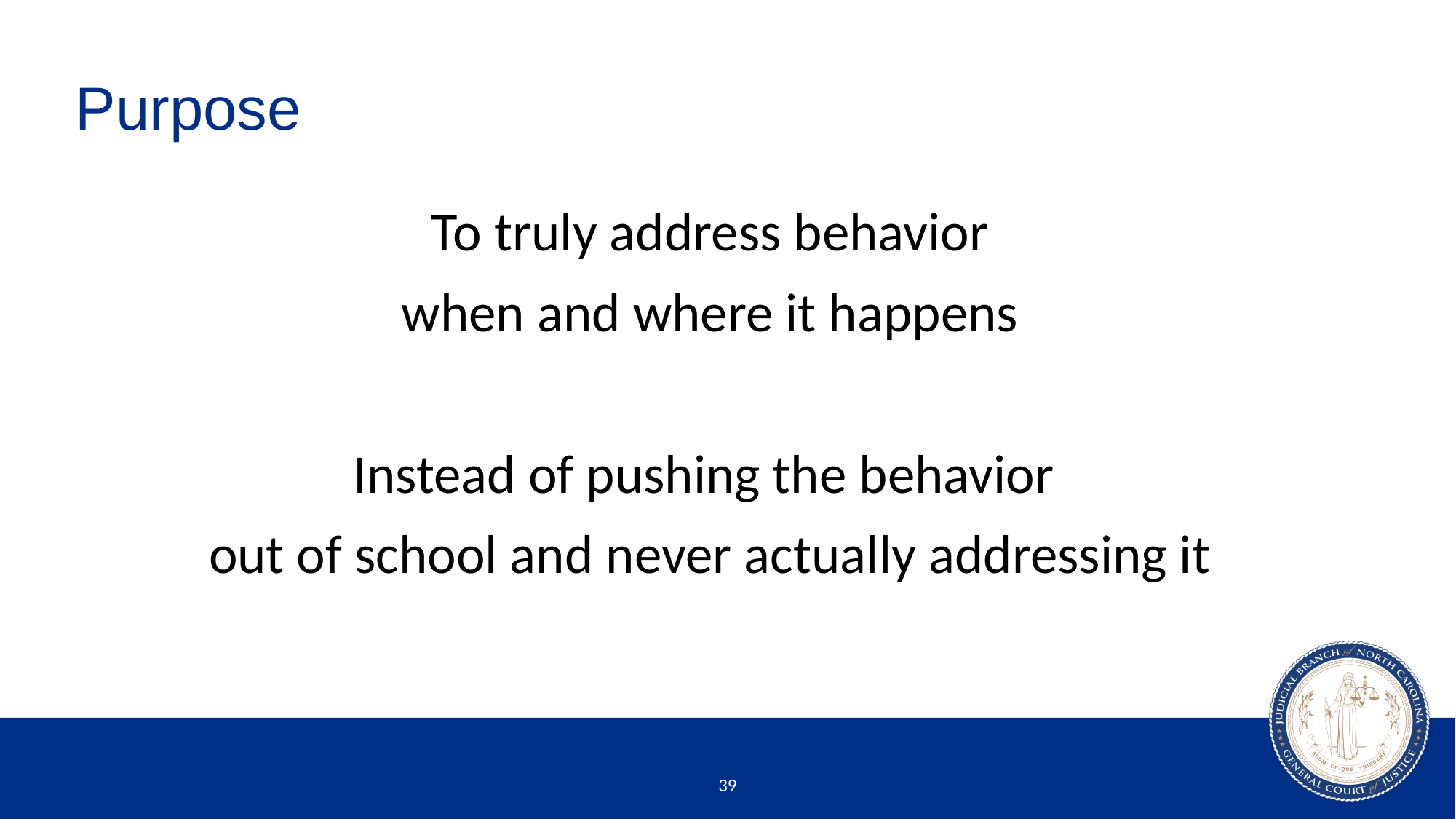

# Purpose
 To truly address behavior
when and where it happens

Instead of pushing the behavior
out of school and never actually addressing it